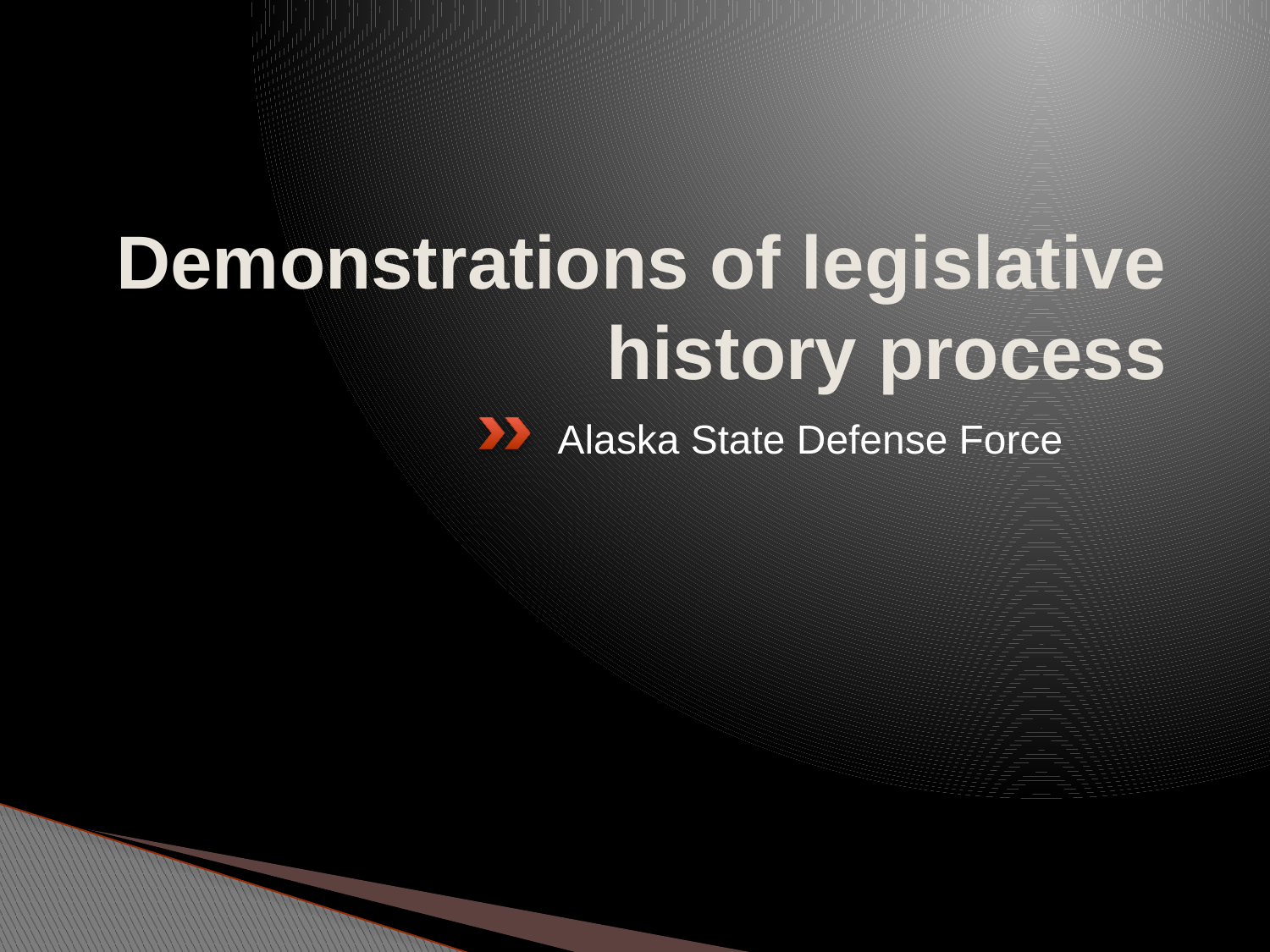

# Demonstrations of legislative history process
Alaska State Defense Force